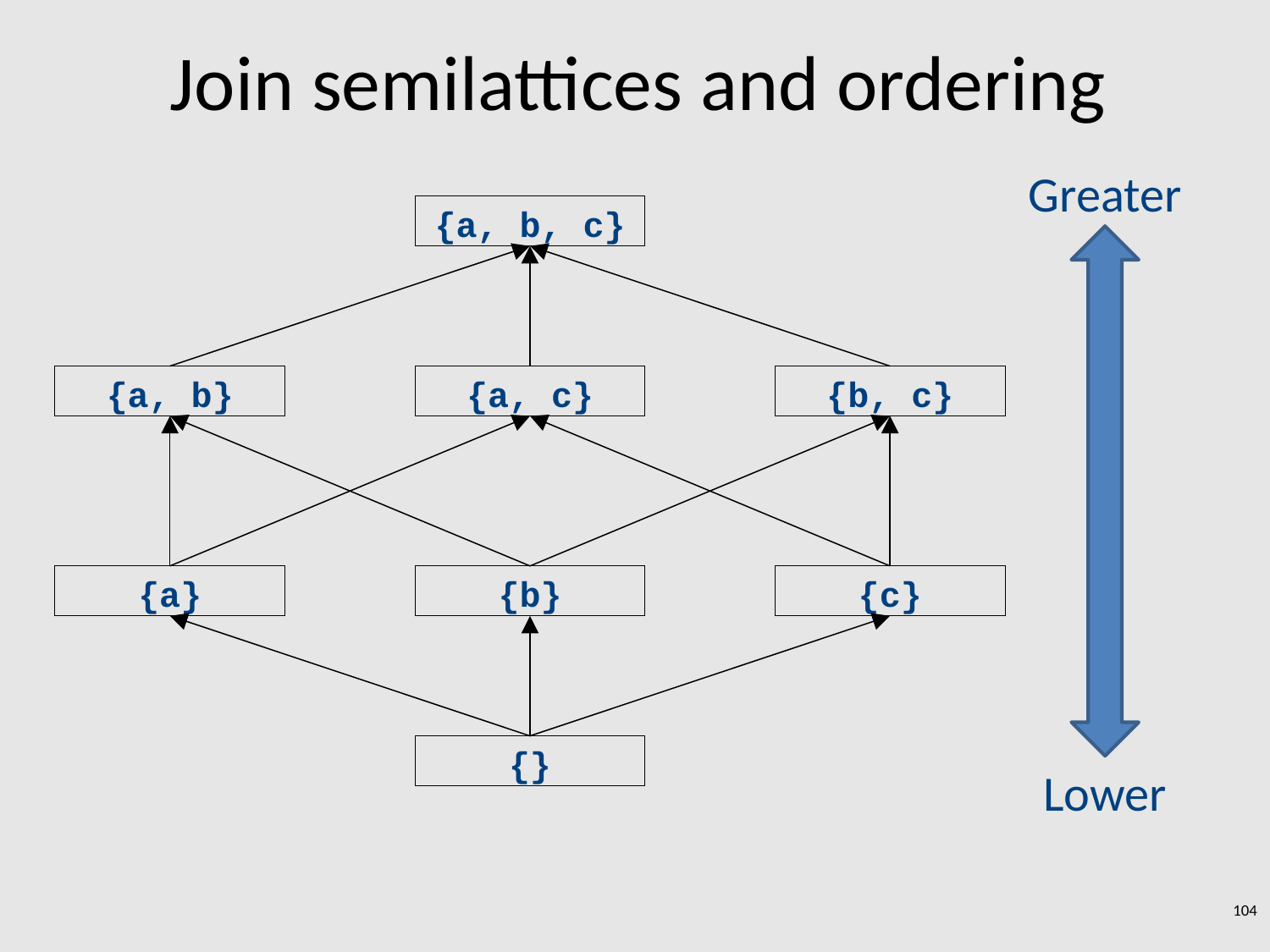

# Join semilattices and ordering
Greater
{a, b, c}

{a, b}
{a, c}
{b, c}
{a}
{b}
{c}
{}
Lower
104